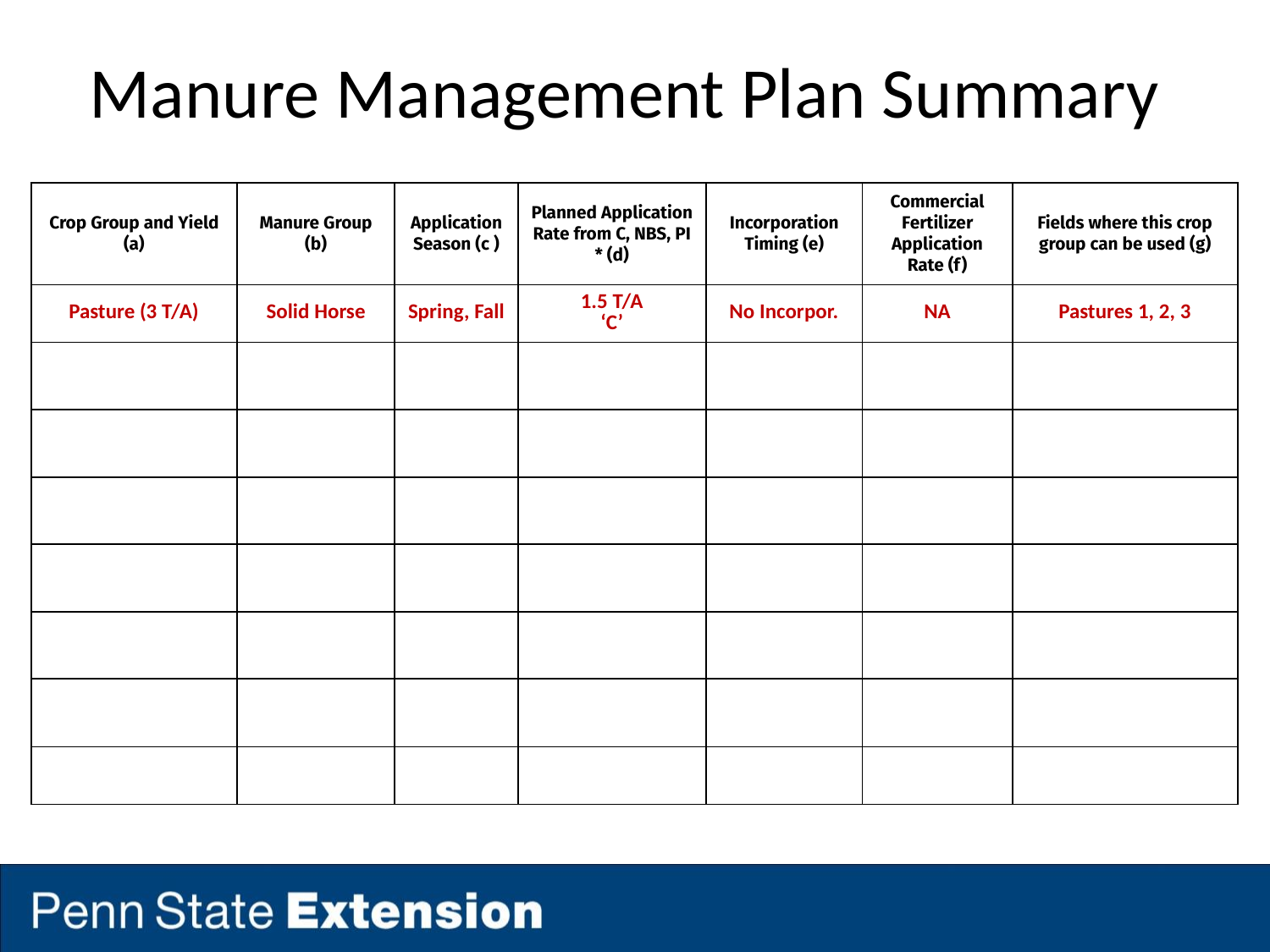

# Manure Management Plan Summary
| Crop Group and Yield (a) | Manure Group (b) | Application Season (c ) | Planned Application Rate from C, NBS, PI \* (d) | Incorporation Timing (e) | Commercial Fertilizer Application Rate (f) | Fields where this crop group can be used (g) |
| --- | --- | --- | --- | --- | --- | --- |
| Pasture (3 T/A) | Solid Horse | Spring, Fall | 1.5 T/A ‘C’ | No Incorpor. | NA | Pastures 1, 2, 3 |
|  |  |  |  |  |  |  |
|  |  |  |  |  |  |  |
|  |  |  |  |  |  |  |
|  |  |  |  |  |  |  |
|  |  |  |  |  |  |  |
|  |  |  |  |  |  |  |
|  |  |  |  |  |  |  |